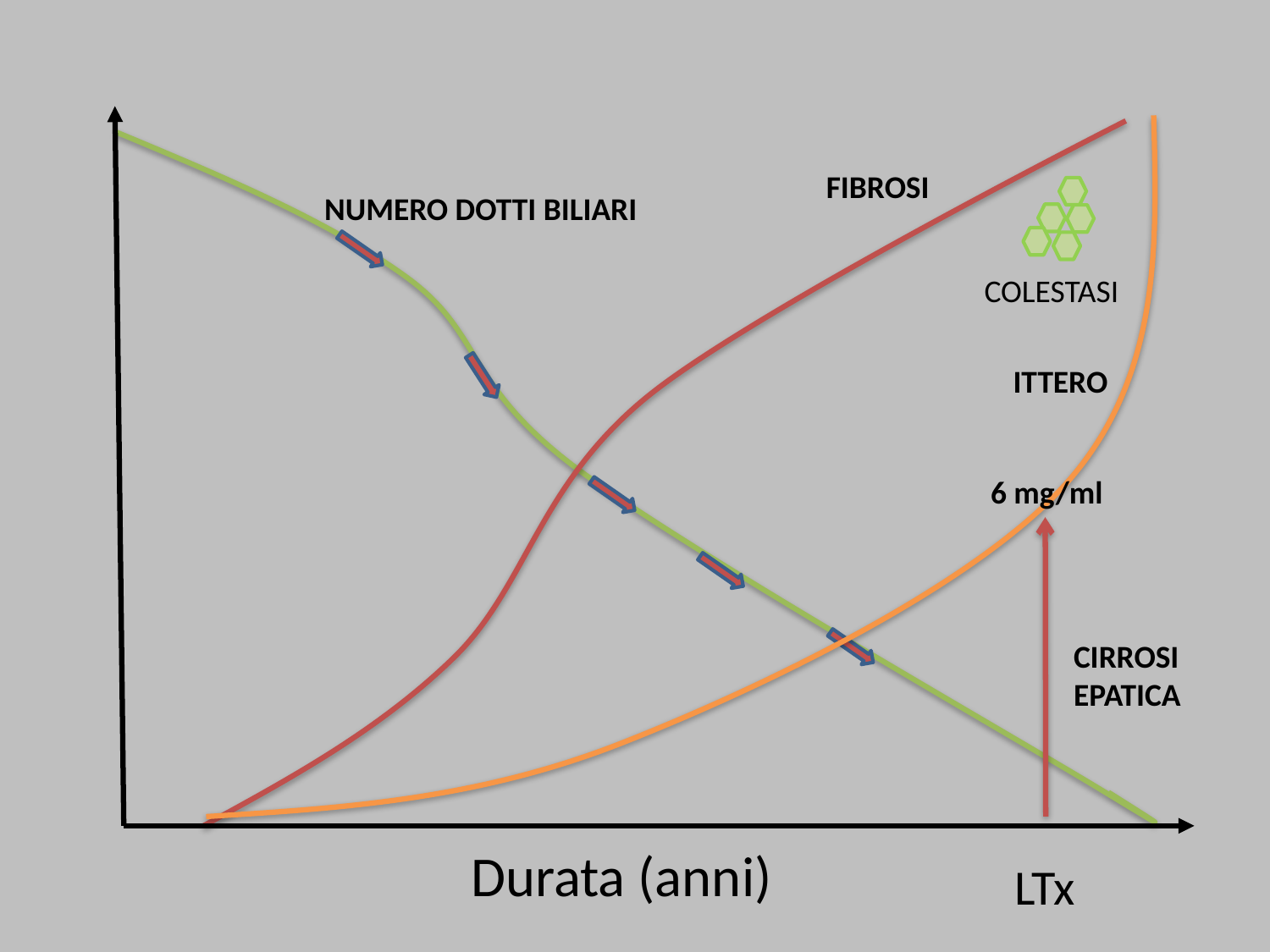

FIBROSI
NUMERO DOTTI BILIARI

ITTERO

COLESTASI
6 mg/ml
CIRROSI
EPATICA
Durata (anni)
LTx